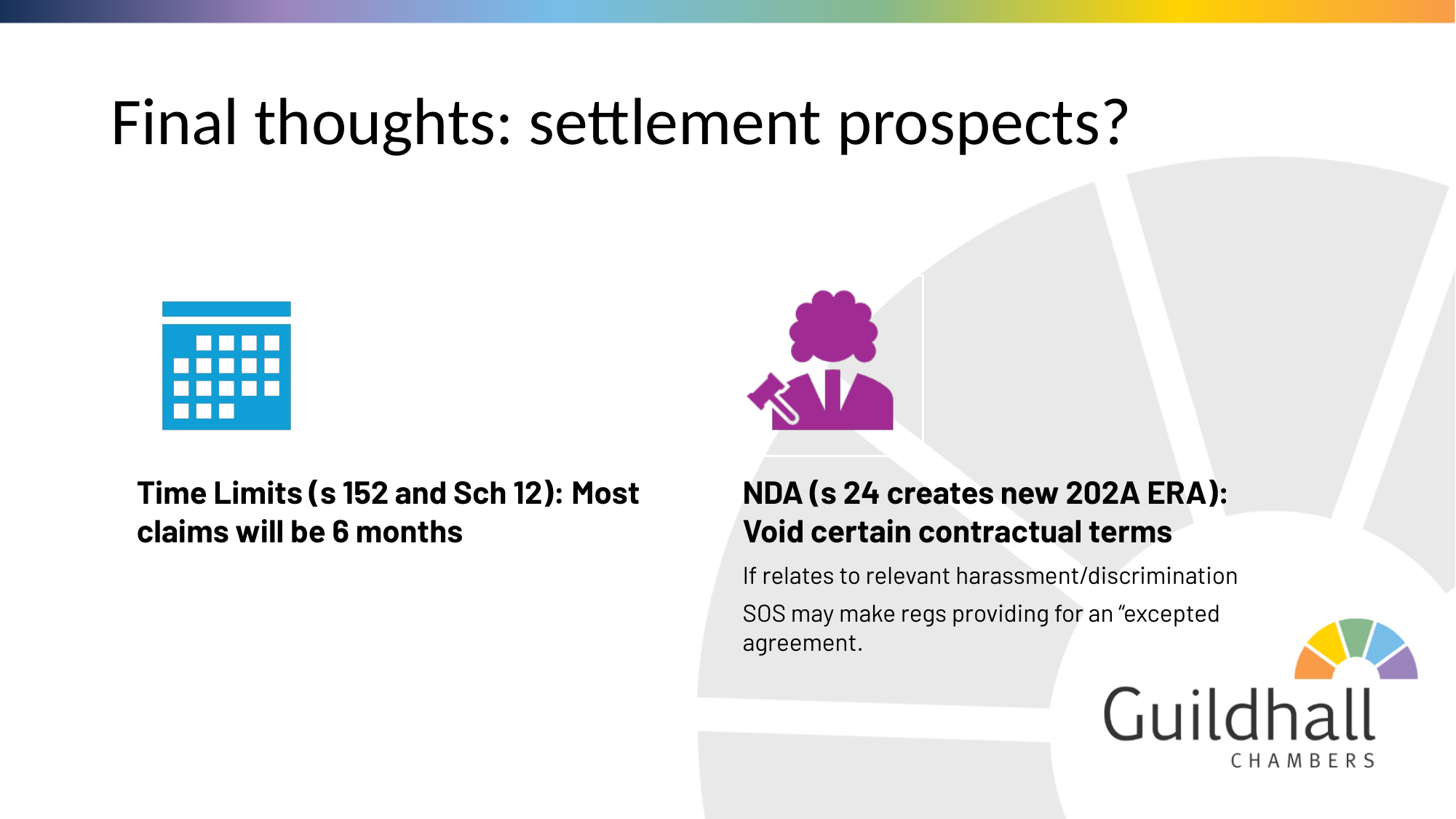

# Final thoughts: settlement prospects?
Time Limits (s 152 and Sch 12): Most claims will be 6 months
NDA (s 24 creates new 202A ERA): Void certain contractual terms
If relates to relevant harassment/discrimination
SOS may make regs providing for an “excepted agreement.